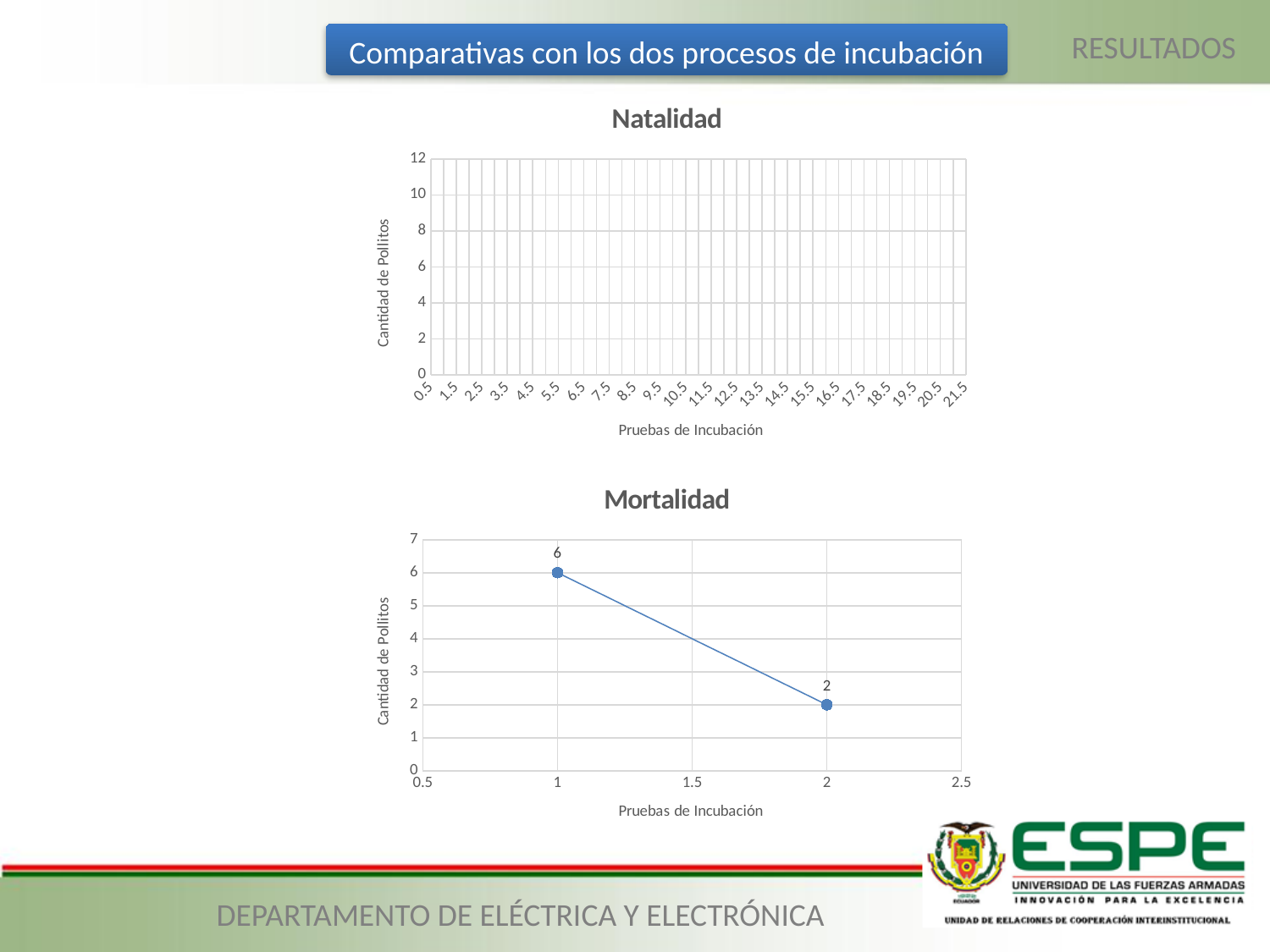

RESULTADOS
Comparativas con los dos procesos de incubación

### Chart: Natalidad

| Category | Segunda Incubación |
|---|---|

### Chart: Mortalidad

| Category |  |
|---|---|
DEPARTAMENTO DE ELÉCTRICA Y ELECTRÓNICA